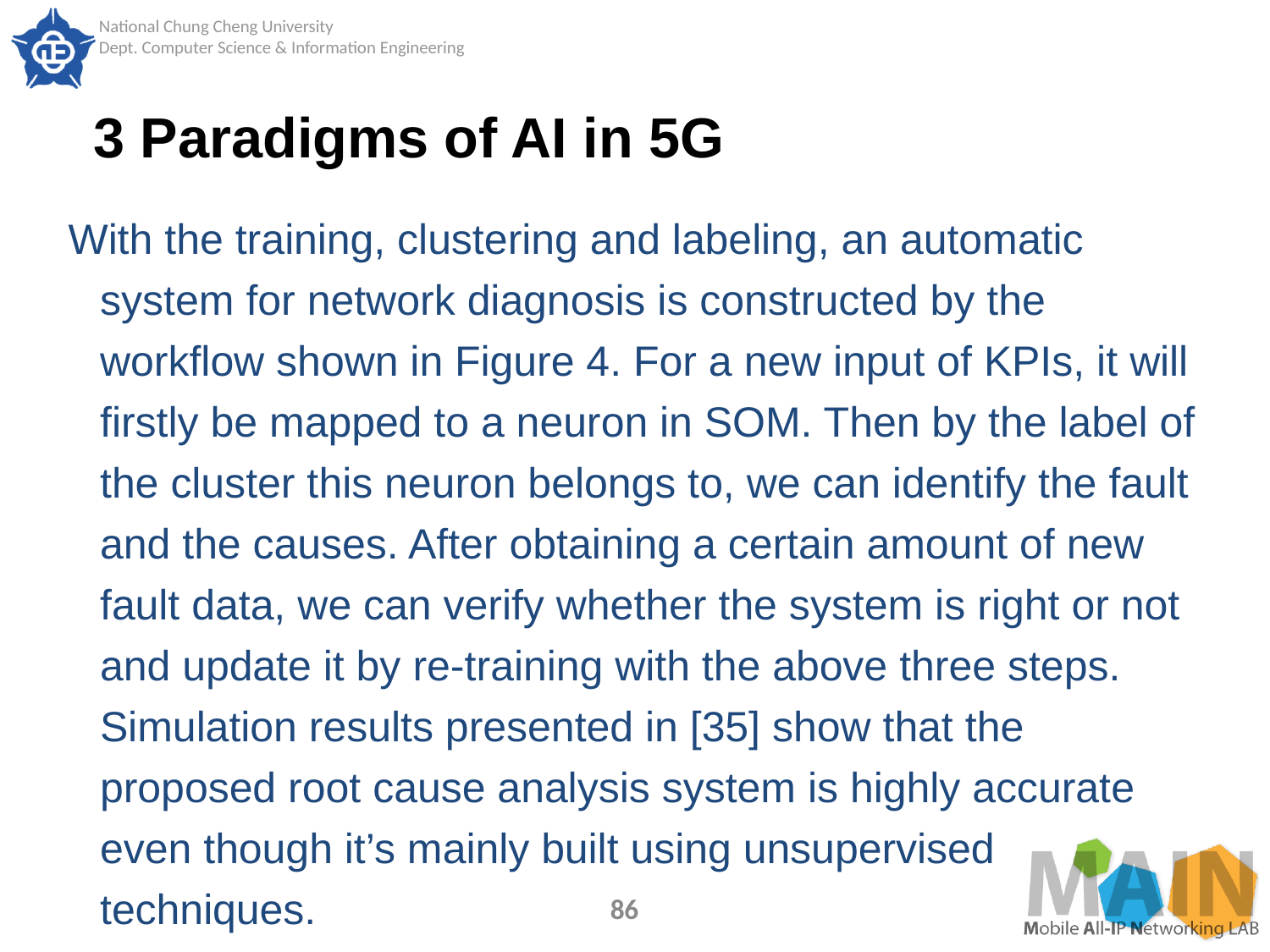

# 3 Paradigms of AI in 5G
With the training, clustering and labeling, an automatic system for network diagnosis is constructed by the workflow shown in Figure 4. For a new input of KPIs, it will firstly be mapped to a neuron in SOM. Then by the label of the cluster this neuron belongs to, we can identify the fault and the causes. After obtaining a certain amount of new fault data, we can verify whether the system is right or not and update it by re-training with the above three steps. Simulation results presented in [35] show that the proposed root cause analysis system is highly accurate even though it’s mainly built using unsupervised techniques.
86